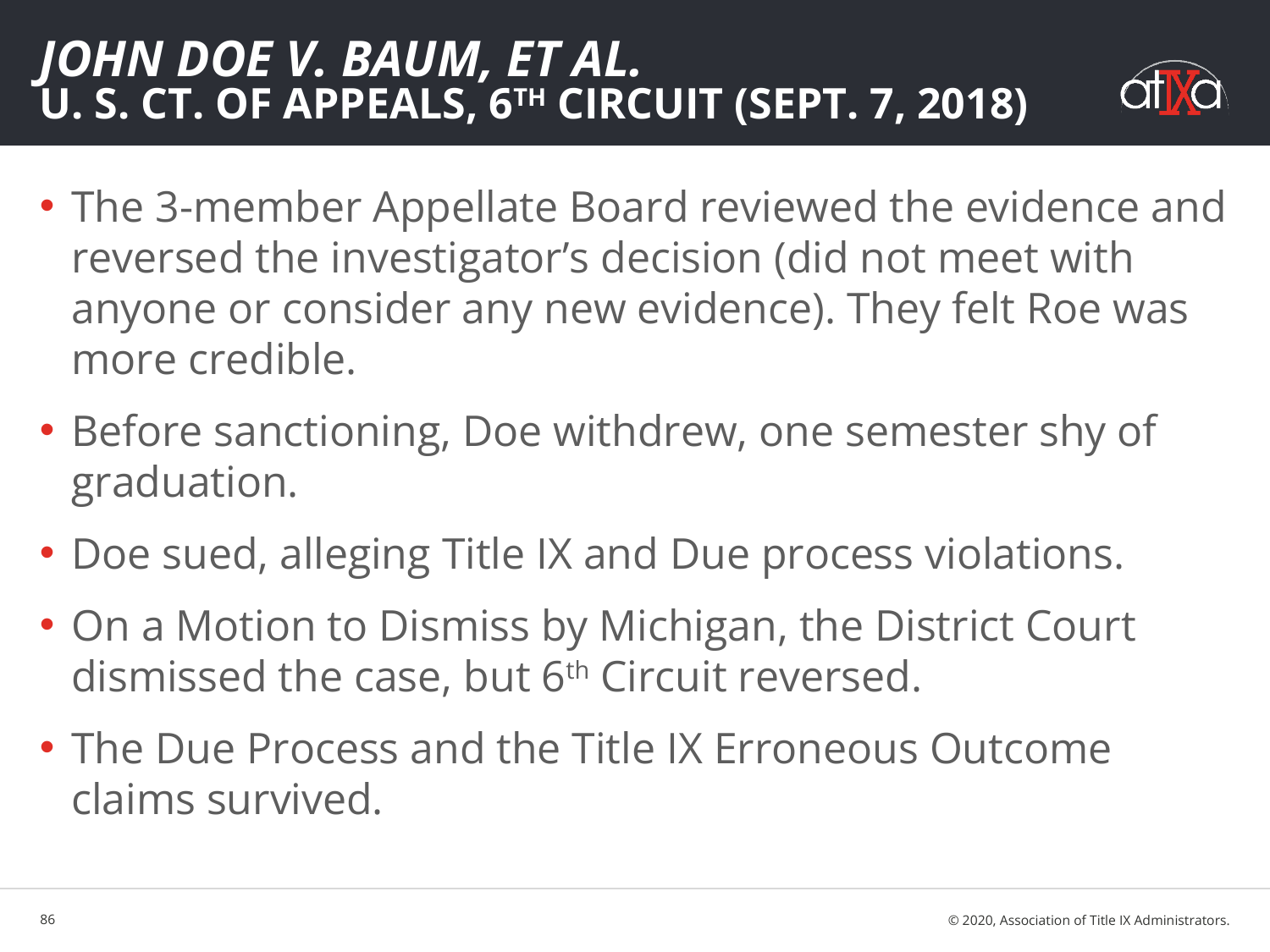

# John Doe v. BauM, Et Al. U. S. CT. OF APPEALS, 6TH CIRCUIT (SEPT. 7, 2018)
The 3-member Appellate Board reviewed the evidence and reversed the investigator’s decision (did not meet with anyone or consider any new evidence). They felt Roe was more credible.
Before sanctioning, Doe withdrew, one semester shy of graduation.
Doe sued, alleging Title IX and Due process violations.
On a Motion to Dismiss by Michigan, the District Court dismissed the case, but 6th Circuit reversed.
The Due Process and the Title IX Erroneous Outcome claims survived.